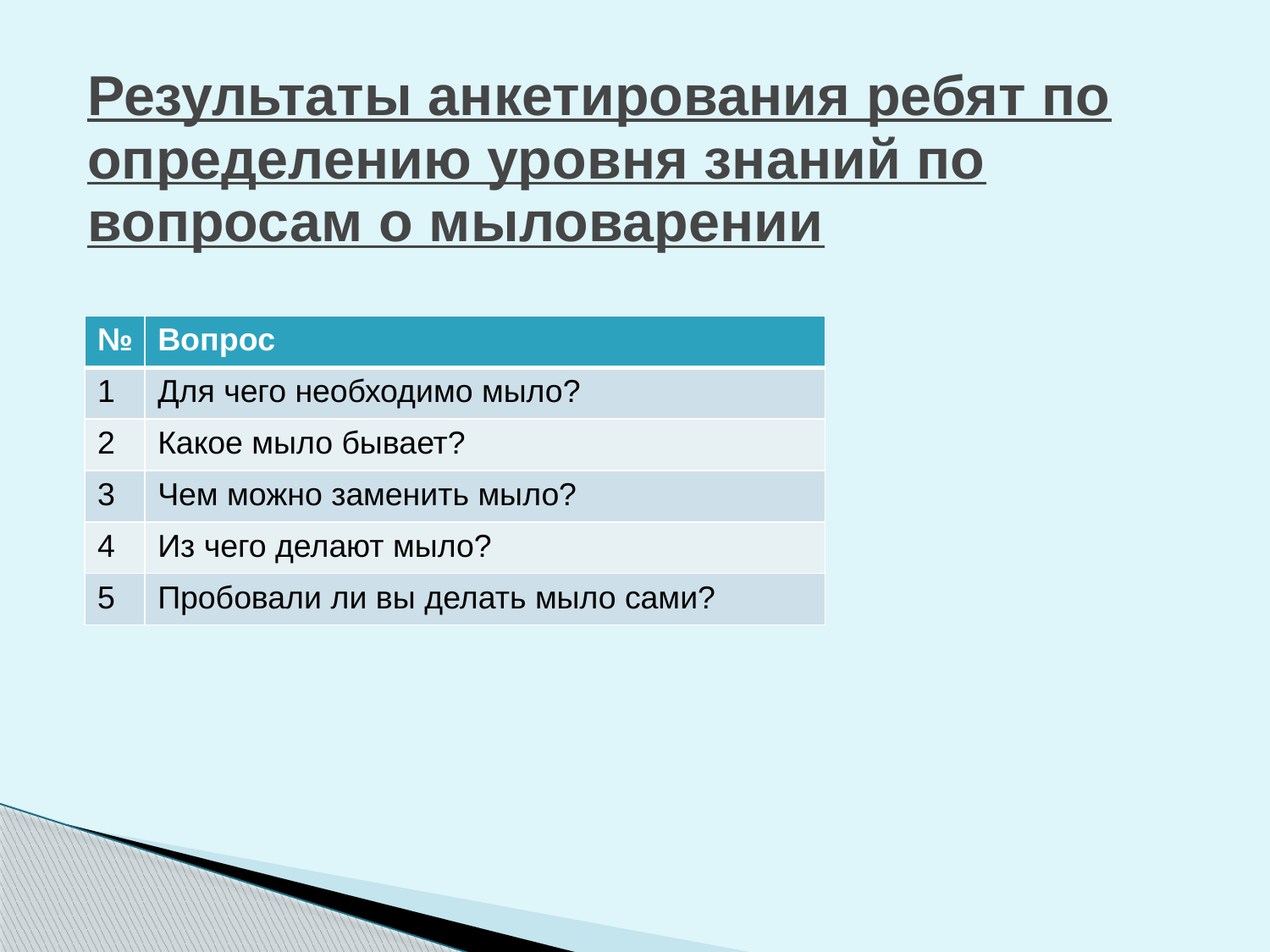

# Результаты анкетирования ребят по определению уровня знаний по вопросам о мыловарении
| № | Вопрос |
| --- | --- |
| 1 | Для чего необходимо мыло? |
| 2 | Какое мыло бывает? |
| 3 | Чем можно заменить мыло? |
| 4 | Из чего делают мыло? |
| 5 | Пробовали ли вы делать мыло сами? |